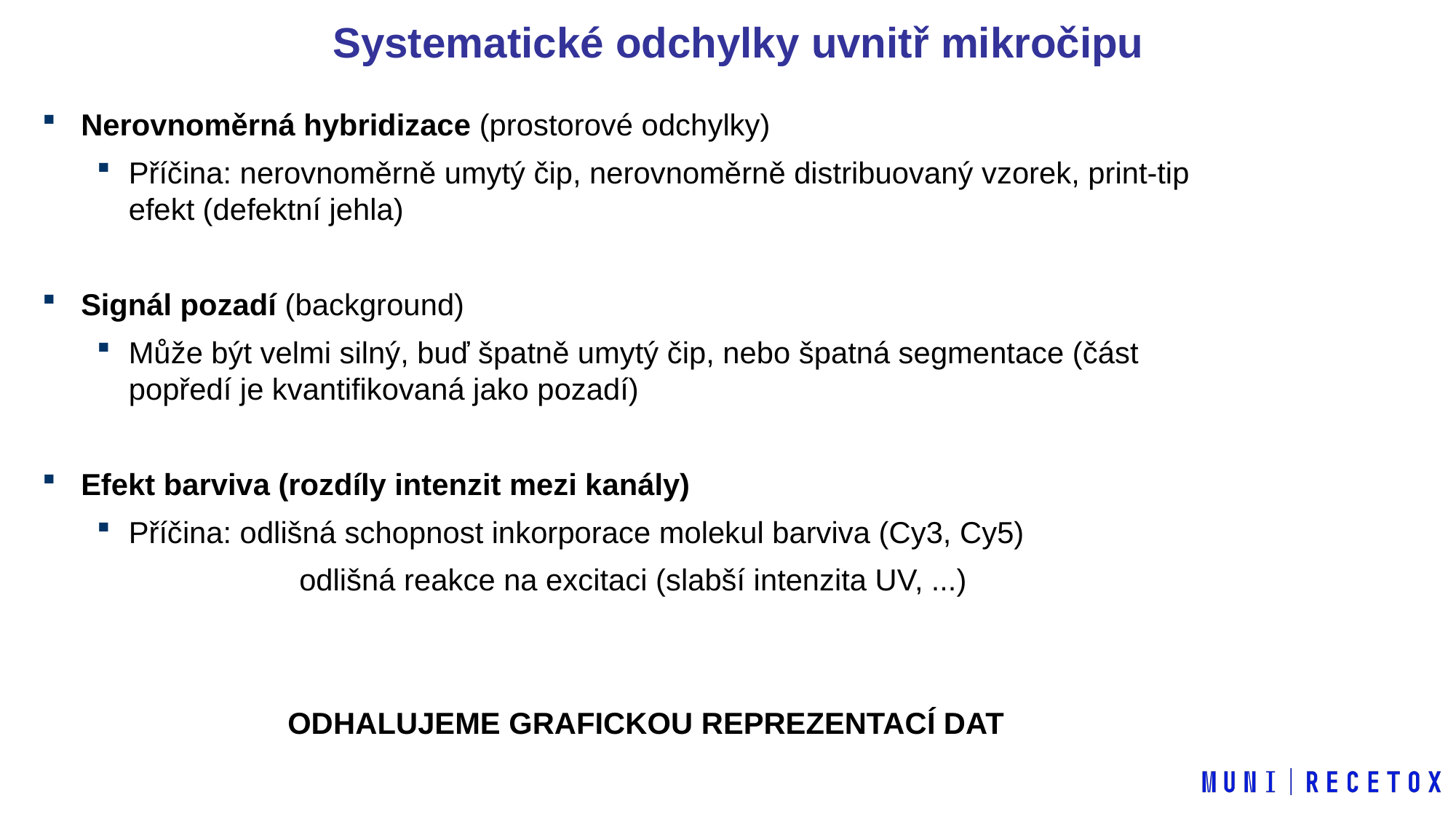

Systematické odchylky uvnitř mikročipu
Nerovnoměrná hybridizace (prostorové odchylky)
Příčina: nerovnoměrně umytý čip, nerovnoměrně distribuovaný vzorek, print-tip efekt (defektní jehla)

Signál pozadí (background)
Může být velmi silný, buď špatně umytý čip, nebo špatná segmentace (část popředí je kvantifikovaná jako pozadí)

Efekt barviva (rozdíly intenzit mezi kanály)
Příčina: odlišná schopnost inkorporace molekul barviva (Cy3, Cy5)
			odlišná reakce na excitaci (slabší intenzita UV, ...)

ODHALUJEME GRAFICKOU REPREZENTACÍ DAT